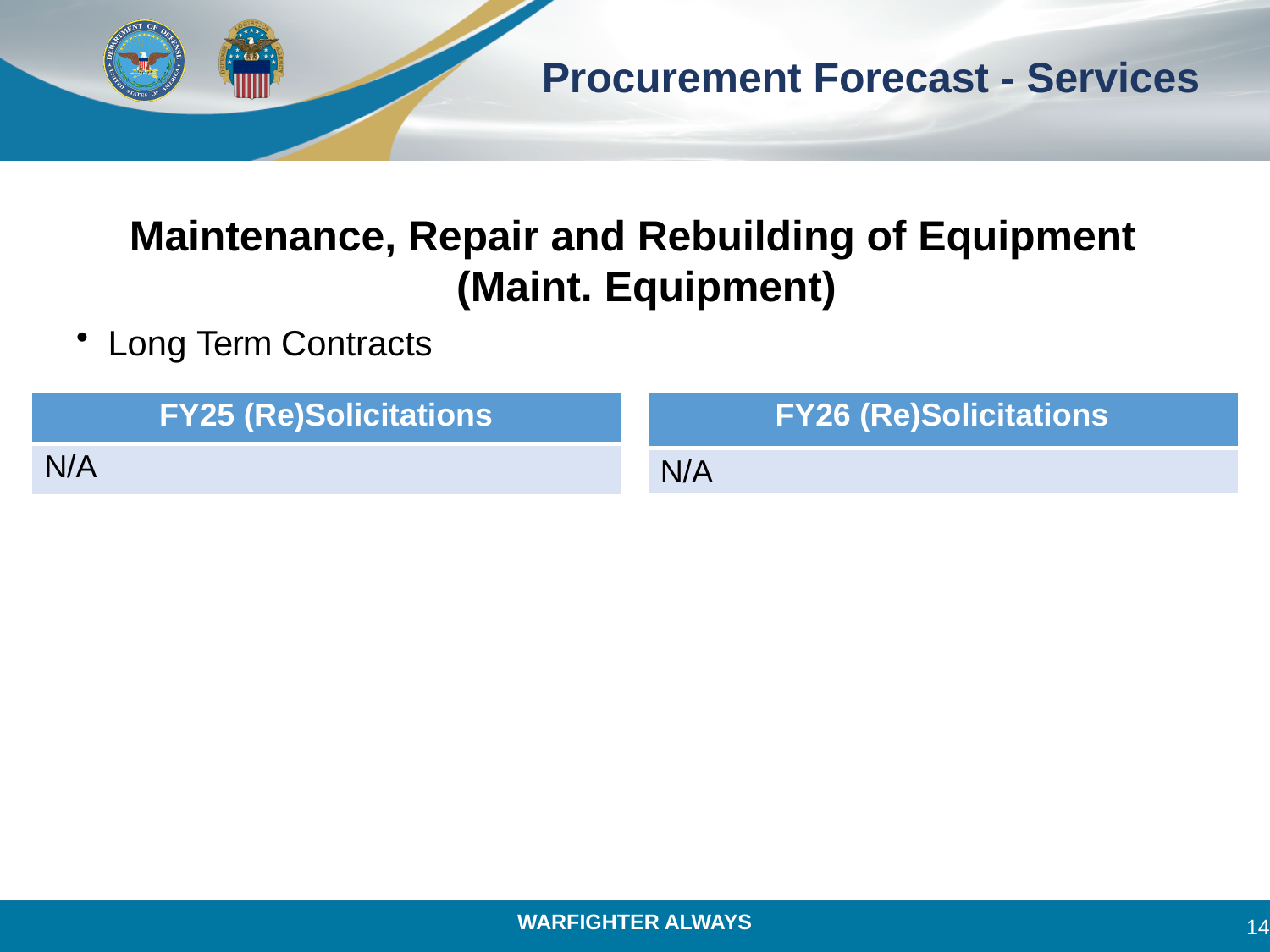

# Procurement Forecast - Services
Maintenance, Repair and Rebuilding of Equipment  (Maint. Equipment)
Long Term Contracts
| FY25 (Re)Solicitations |
| --- |
| N/A |
| FY26 (Re)Solicitations |
| --- |
| N/A |
14